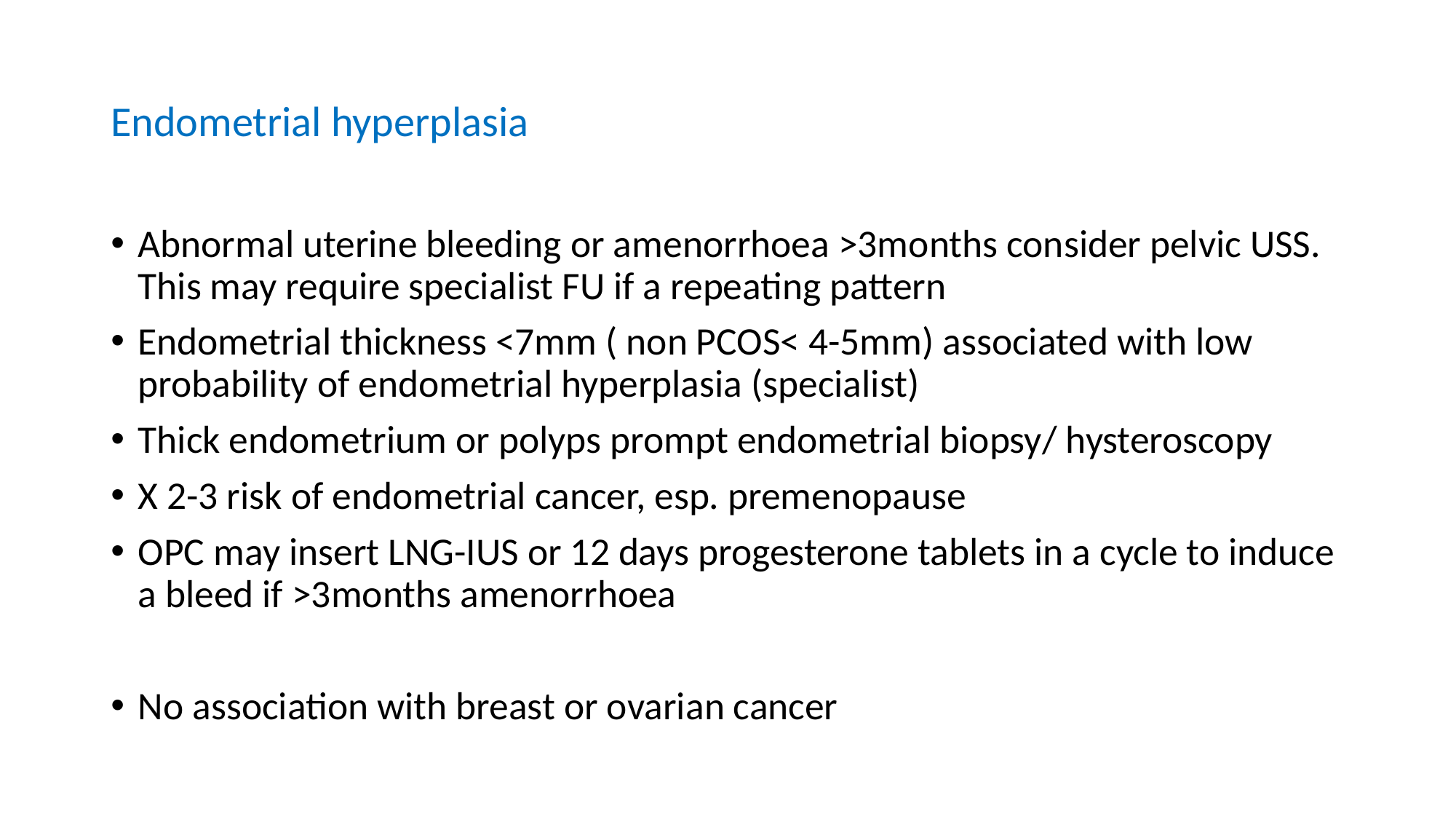

# Endometrial hyperplasia
Abnormal uterine bleeding or amenorrhoea >3months consider pelvic USS. This may require specialist FU if a repeating pattern
Endometrial thickness <7mm ( non PCOS< 4-5mm) associated with low probability of endometrial hyperplasia (specialist)
Thick endometrium or polyps prompt endometrial biopsy/ hysteroscopy
X 2-3 risk of endometrial cancer, esp. premenopause
OPC may insert LNG-IUS or 12 days progesterone tablets in a cycle to induce a bleed if >3months amenorrhoea

No association with breast or ovarian cancer